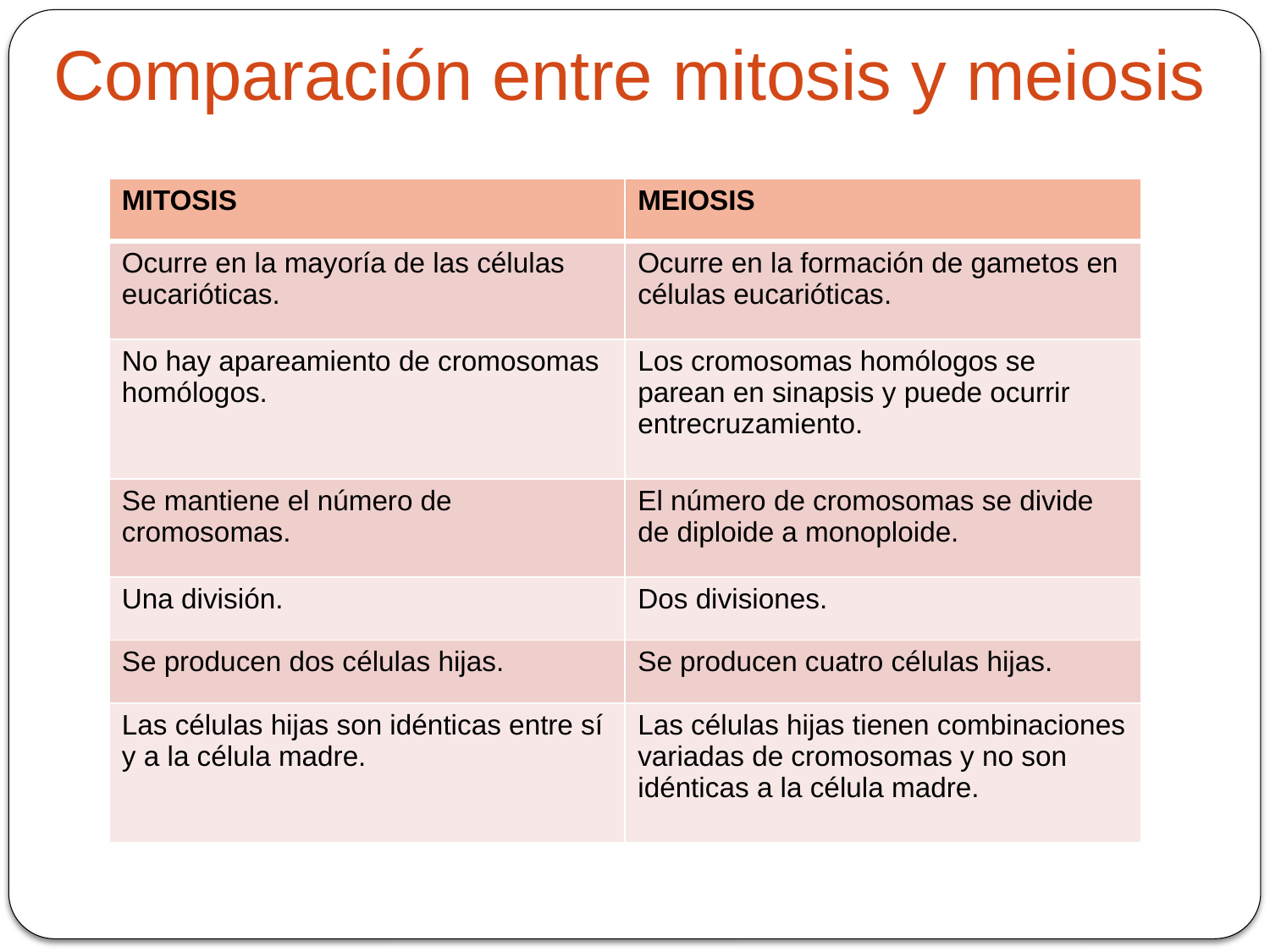

# Comparación entre mitosis y meiosis
| MITOSIS | MEIOSIS |
| --- | --- |
| Ocurre en la mayoría de las células eucarióticas. | Ocurre en la formación de gametos en células eucarióticas. |
| No hay apareamiento de cromosomas homólogos. | Los cromosomas homólogos se parean en sinapsis y puede ocurrir entrecruzamiento. |
| Se mantiene el número de cromosomas. | El número de cromosomas se divide de diploide a monoploide. |
| Una división. | Dos divisiones. |
| Se producen dos células hijas. | Se producen cuatro células hijas. |
| Las células hijas son idénticas entre sí y a la célula madre. | Las células hijas tienen combinaciones variadas de cromosomas y no son idénticas a la célula madre. |